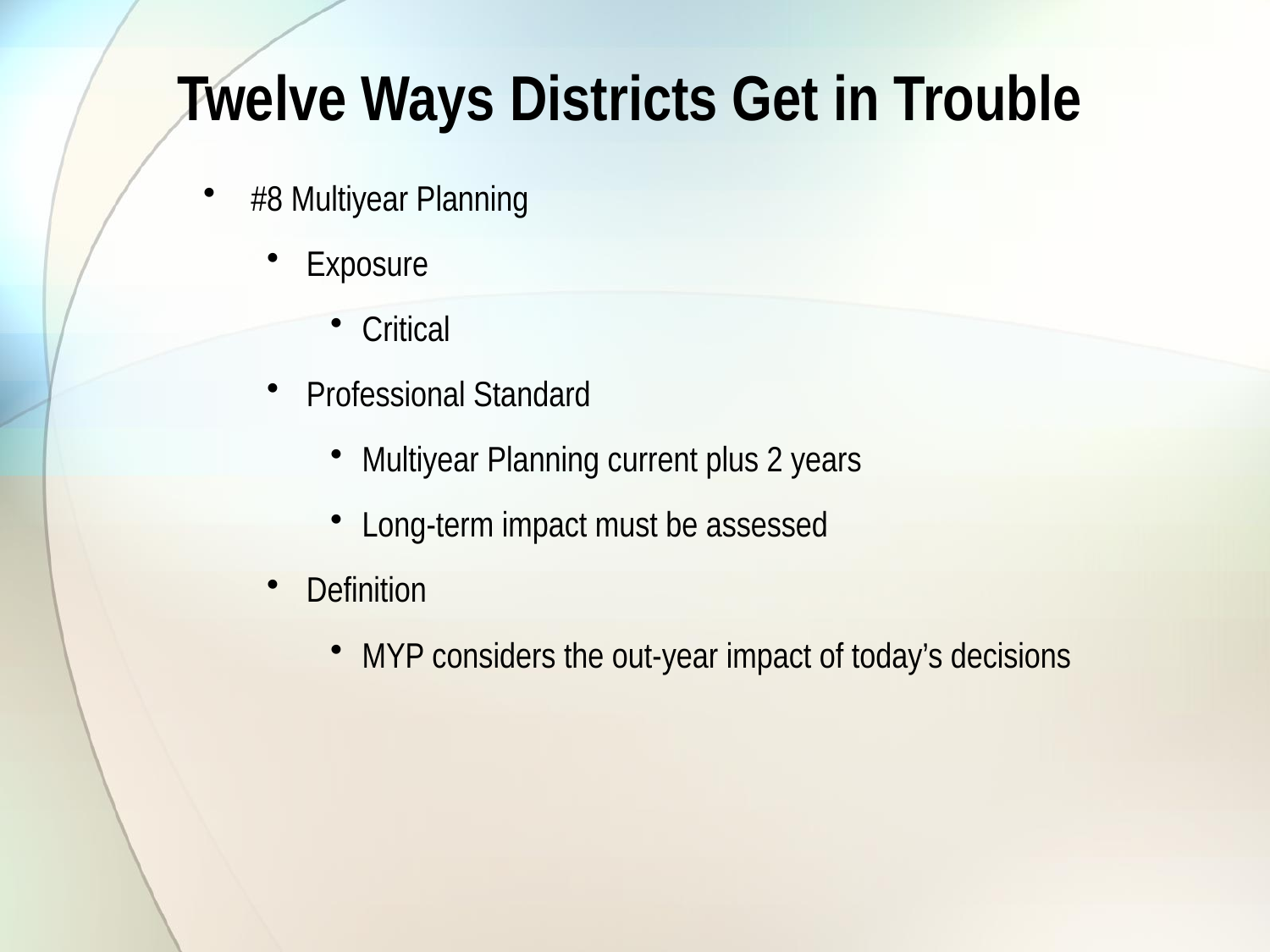

# Twelve Ways Districts Get in Trouble
#8 Multiyear Planning
Exposure
Critical
Professional Standard
Multiyear Planning current plus 2 years
Long-term impact must be assessed
Definition
MYP considers the out-year impact of today’s decisions